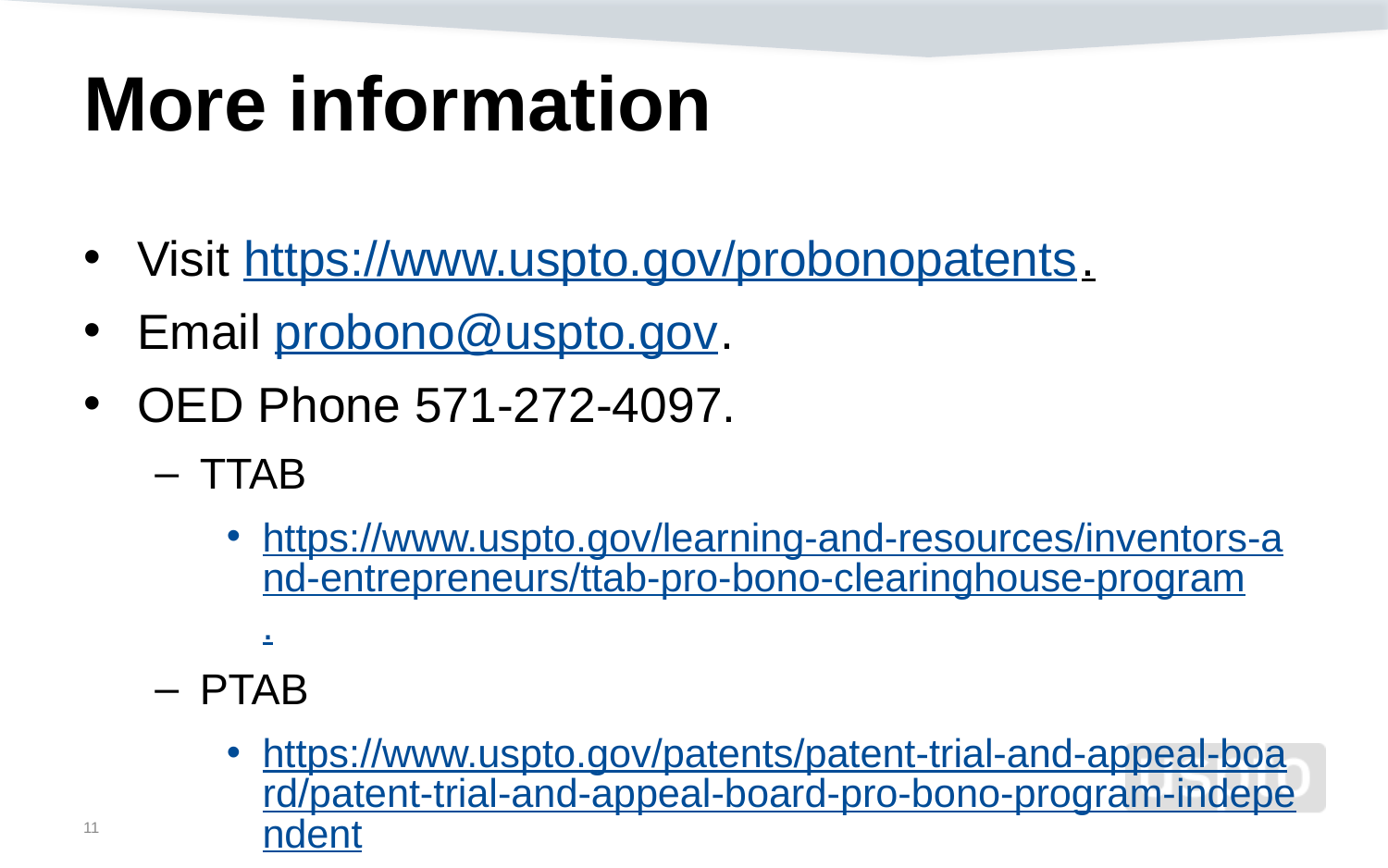

# More information
Visit https://www.uspto.gov/probonopatents.
Email probono@uspto.gov.
OED Phone 571-272-4097.
TTAB
https://www.uspto.gov/learning-and-resources/inventors-and-entrepreneurs/ttab-pro-bono-clearinghouse-program.
PTAB
https://www.uspto.gov/patents/patent-trial-and-appeal-board/patent-trial-and-appeal-board-pro-bono-program-independent.

11